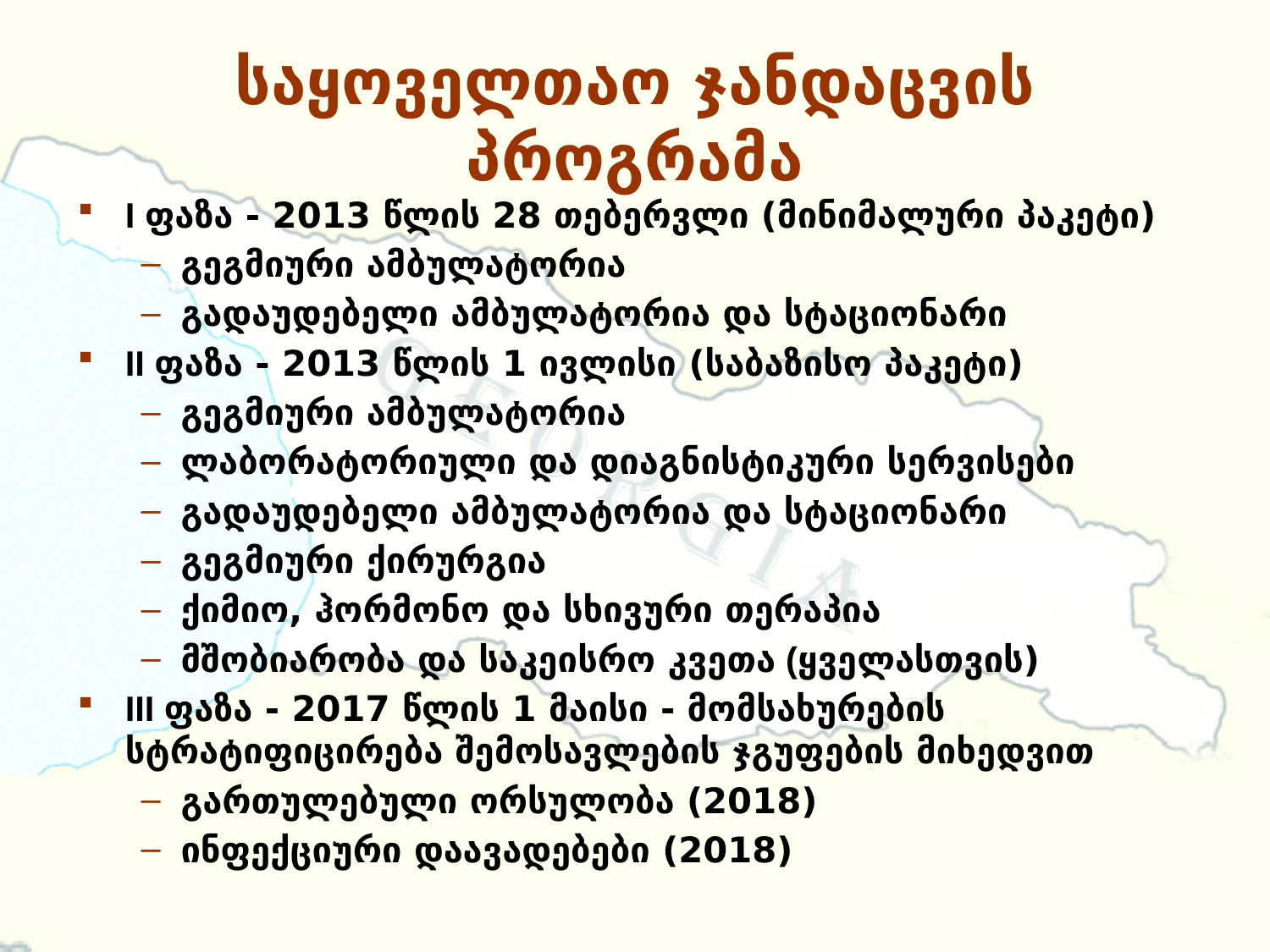

# საყოველთაო ჯანდაცვის პროგრამა
I ფაზა - 2013 წლის 28 თებერვლი (მინიმალური პაკეტი)
გეგმიური ამბულატორია
გადაუდებელი ამბულატორია და სტაციონარი
II ფაზა - 2013 წლის 1 ივლისი (საბაზისო პაკეტი)
გეგმიური ამბულატორია
ლაბორატორიული და დიაგნისტიკური სერვისები
გადაუდებელი ამბულატორია და სტაციონარი
გეგმიური ქირურგია
ქიმიო, ჰორმონო და სხივური თერაპია
მშობიარობა და საკეისრო კვეთა (ყველასთვის)
III ფაზა - 2017 წლის 1 მაისი - მომსახურების სტრატიფიცირება შემოსავლების ჯგუფების მიხედვით
გართულებული ორსულობა (2018)
ინფექციური დაავადებები (2018)